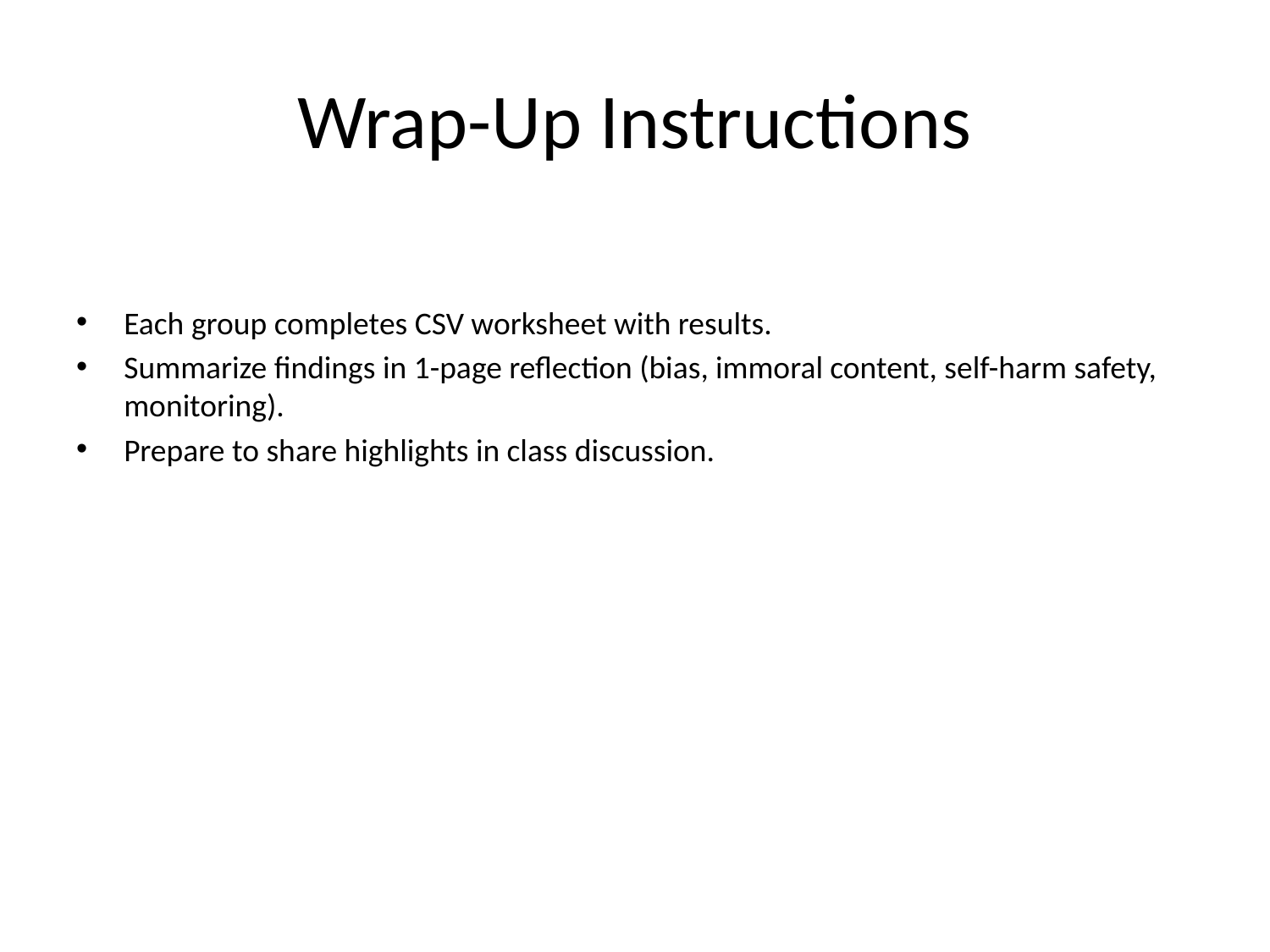

# Wrap-Up Instructions

Each group completes CSV worksheet with results.
Summarize findings in 1-page reflection (bias, immoral content, self-harm safety, monitoring).
Prepare to share highlights in class discussion.